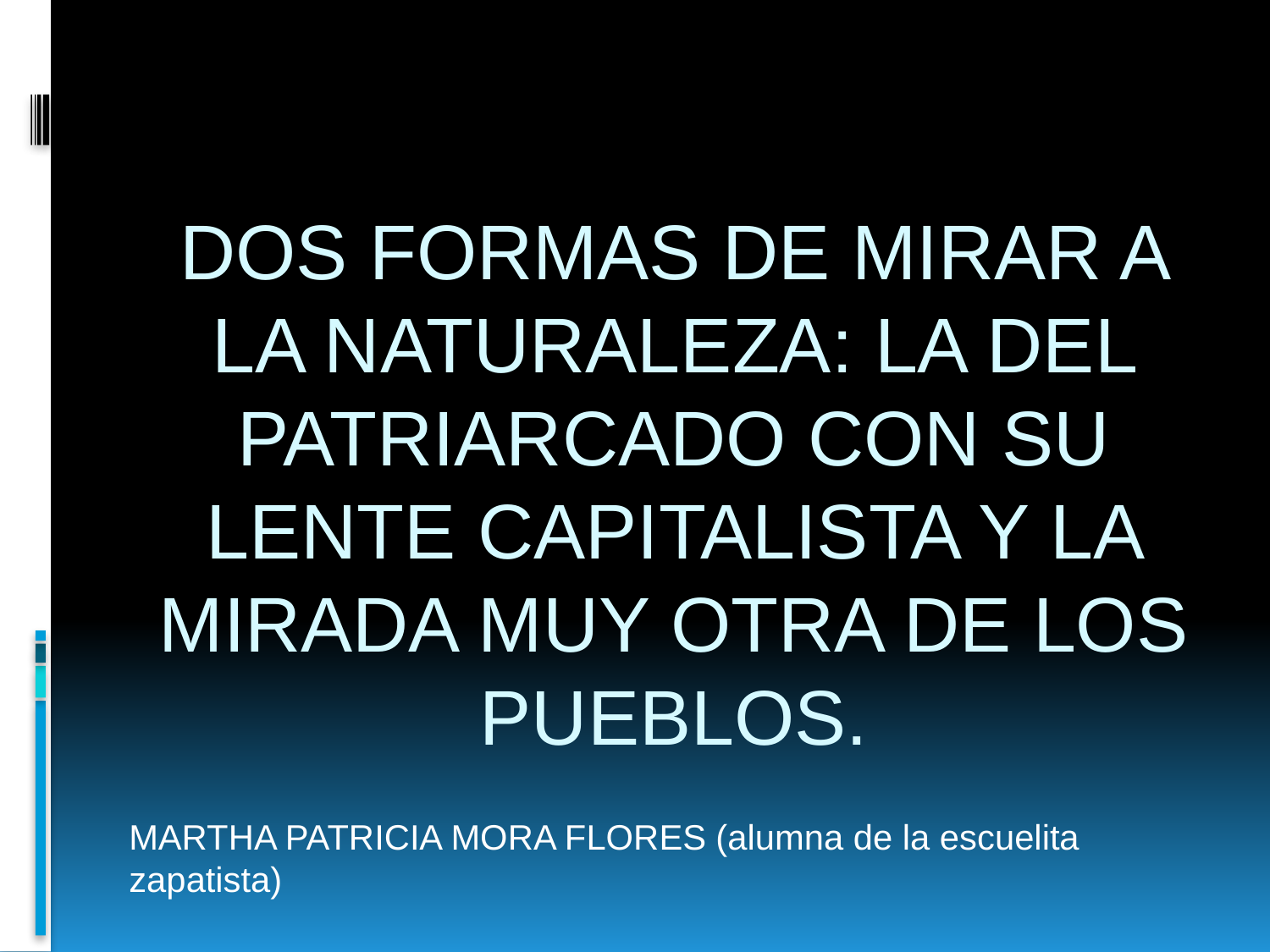

# DOS FORMAS DE MIRAR A LA NATURALEZA: LA DEL PATRIARCADO CON SU LENTE CAPITALISTA Y LA MIRADA MUY OTRA DE LOS PUEBLOS.
MARTHA PATRICIA MORA FLORES (alumna de la escuelita zapatista)